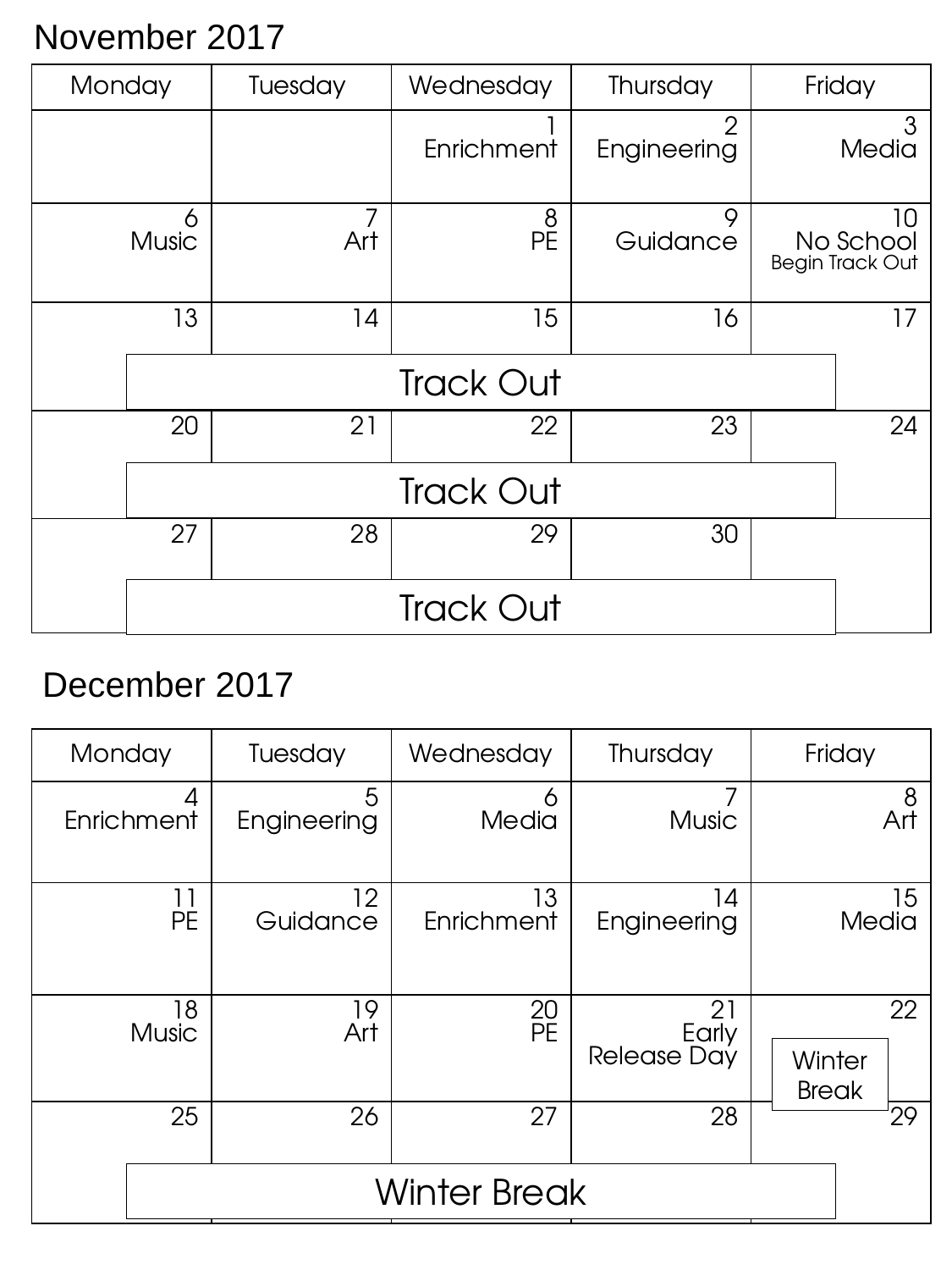

November 2017
| Monday | Tuesday | Wednesday | Thursday | Friday |
| --- | --- | --- | --- | --- |
|  |  | 1 Enrichment | 2 Engineering | 3 Media |
| 6 Music | 7 Art | 8 PE | 9 Guidance | 10 No School Begin Track Out |
| 13 | 14 | 15 | 16 | 17 |
| 20 | 21 | 22 | 23 | 24 |
| 27 | 28 | 29 | 30 |  |
Track Out
Track Out
Track Out
December 2017
| Monday | Tuesday | Wednesday | Thursday | Friday |
| --- | --- | --- | --- | --- |
| 4 Enrichment | 5 Engineering | 6 Media | 7 Music | 8 Art |
| 11 PE | 12 Guidance | 13 Enrichment | 14 Engineering | 15 Media |
| 18 Music | 19 Art | 20 PE | 21 Early Release Day | 22 |
| 25 | 26 | 27 | 28 | 29 |
Winter Break
Winter Break